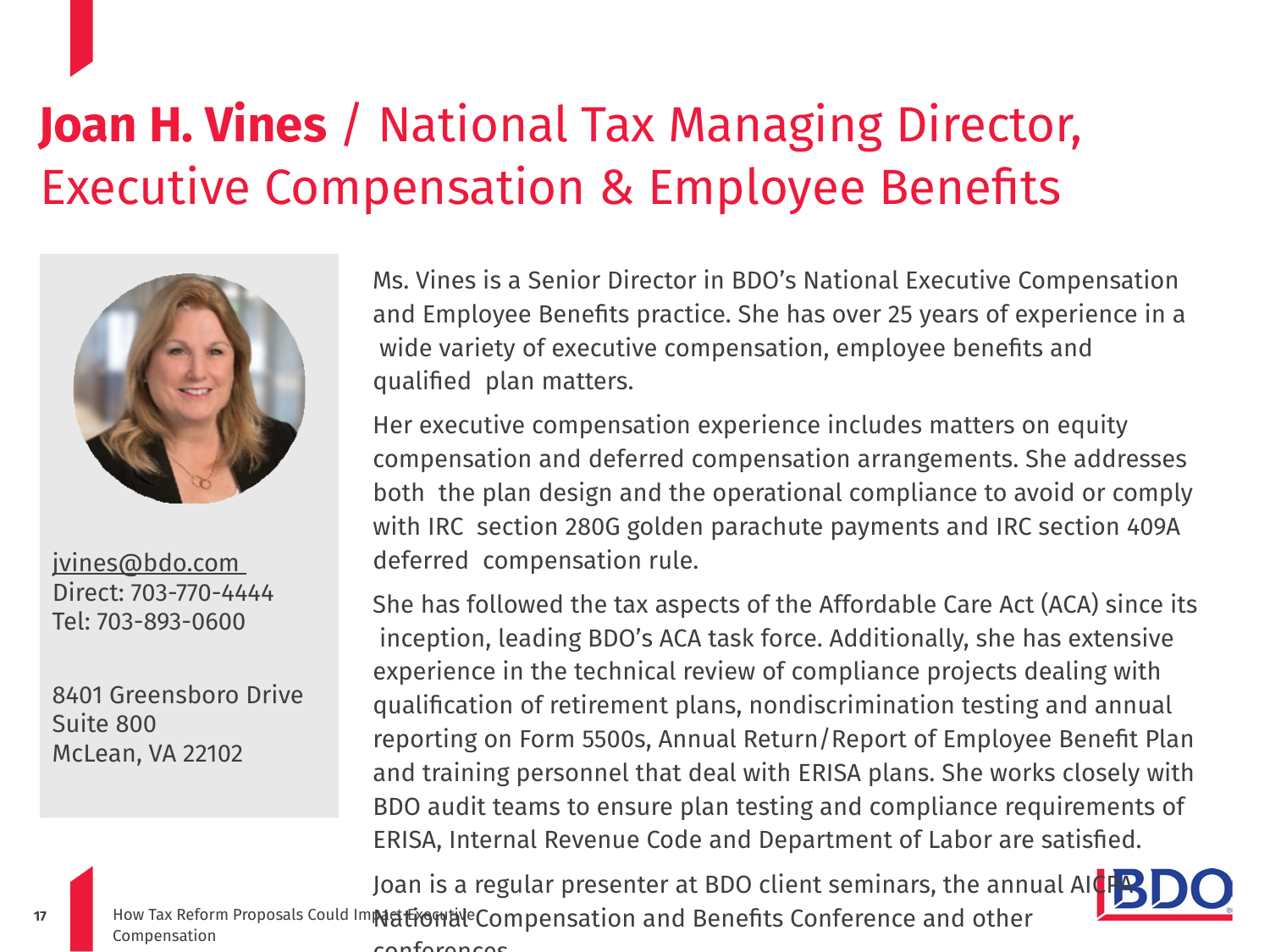

# Joan H. Vines / National Tax Managing Director,  Executive Compensation & Employee Benefits

jvines@bdo.com  Direct: 703-770-4444
Tel: 703-893-0600

8401 Greensboro Drive
Suite 800
McLean, VA 22102
Ms. Vines is a Senior Director in BDO’s National Executive Compensation  and Employee Benefits practice. She has over 25 years of experience in a  wide variety of executive compensation, employee benefits and qualified  plan matters.
Her executive compensation experience includes matters on equity  compensation and deferred compensation arrangements. She addresses both  the plan design and the operational compliance to avoid or comply with IRC  section 280G golden parachute payments and IRC section 409A deferred  compensation rule.
She has followed the tax aspects of the Affordable Care Act (ACA) since its  inception, leading BDO’s ACA task force. Additionally, she has extensive  experience in the technical review of compliance projects dealing with  qualification of retirement plans, nondiscrimination testing and annual  reporting on Form 5500s, Annual Return/Report of Employee Benefit Plan  and training personnel that deal with ERISA plans. She works closely with  BDO audit teams to ensure plan testing and compliance requirements of  ERISA, Internal Revenue Code and Department of Labor are satisfied.
Joan is a regular presenter at BDO client seminars, the annual AICPA  National Compensation and Benefits Conference and other conferences.

1717
How Tax Reform Proposals Could Impact Executive Compensation